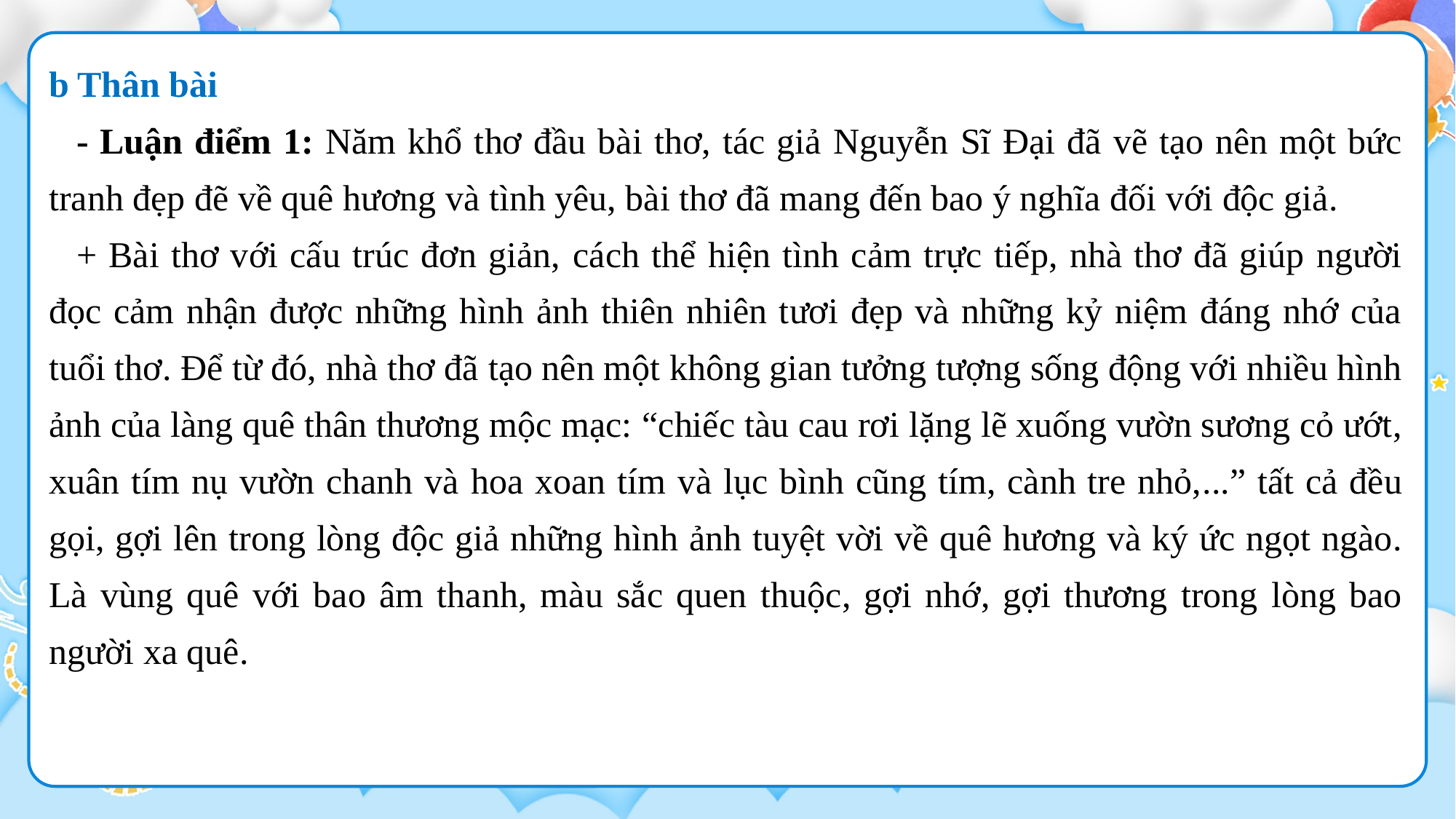

b Thân bài
	- Luận điểm 1: Năm khổ thơ đầu bài thơ, tác giả Nguyễn Sĩ Đại đã vẽ tạo nên một bức tranh đẹp đẽ về quê hương và tình yêu, bài thơ đã mang đến bao ý nghĩa đối với độc giả.
	+ Bài thơ với cấu trúc đơn giản, cách thể hiện tình cảm trực tiếp, nhà thơ đã giúp người đọc cảm nhận được những hình ảnh thiên nhiên tươi đẹp và những kỷ niệm đáng nhớ của tuổi thơ. Để từ đó, nhà thơ đã tạo nên một không gian tưởng tượng sống động với nhiều hình ảnh của làng quê thân thương mộc mạc: “chiếc tàu cau rơi lặng lẽ xuống vườn sương cỏ ướt, xuân tím nụ vườn chanh và hoa xoan tím và lục bình cũng tím, cành tre nhỏ,...” tất cả đều gọi, gợi lên trong lòng độc giả những hình ảnh tuyệt vời về quê hương và ký ức ngọt ngào. Là vùng quê với bao âm thanh, màu sắc quen thuộc, gợi nhớ, gợi thương trong lòng bao người xa quê.